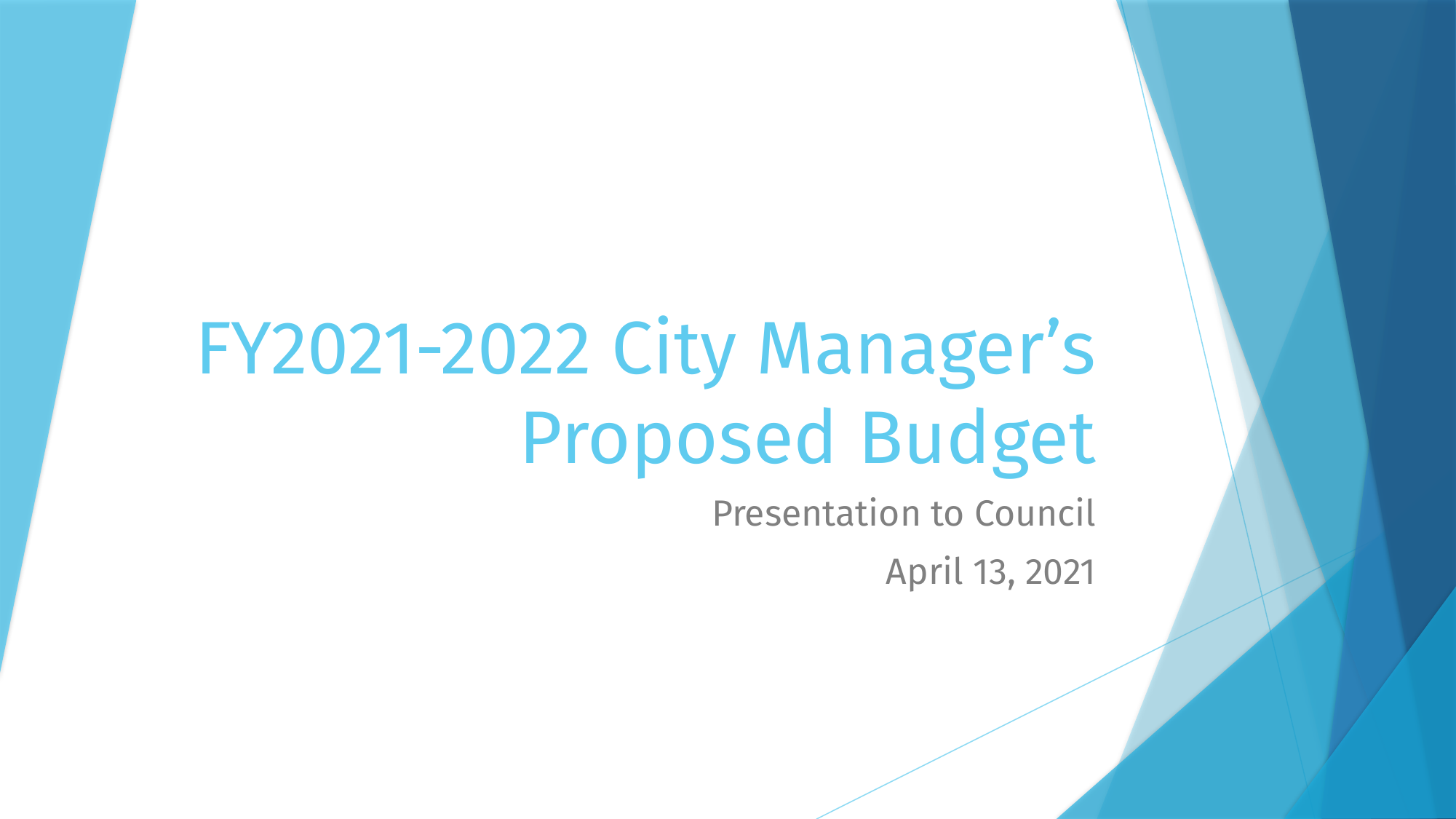

# FY2021-2022 City Manager’s Proposed Budget
Presentation to Council
April 13, 2021